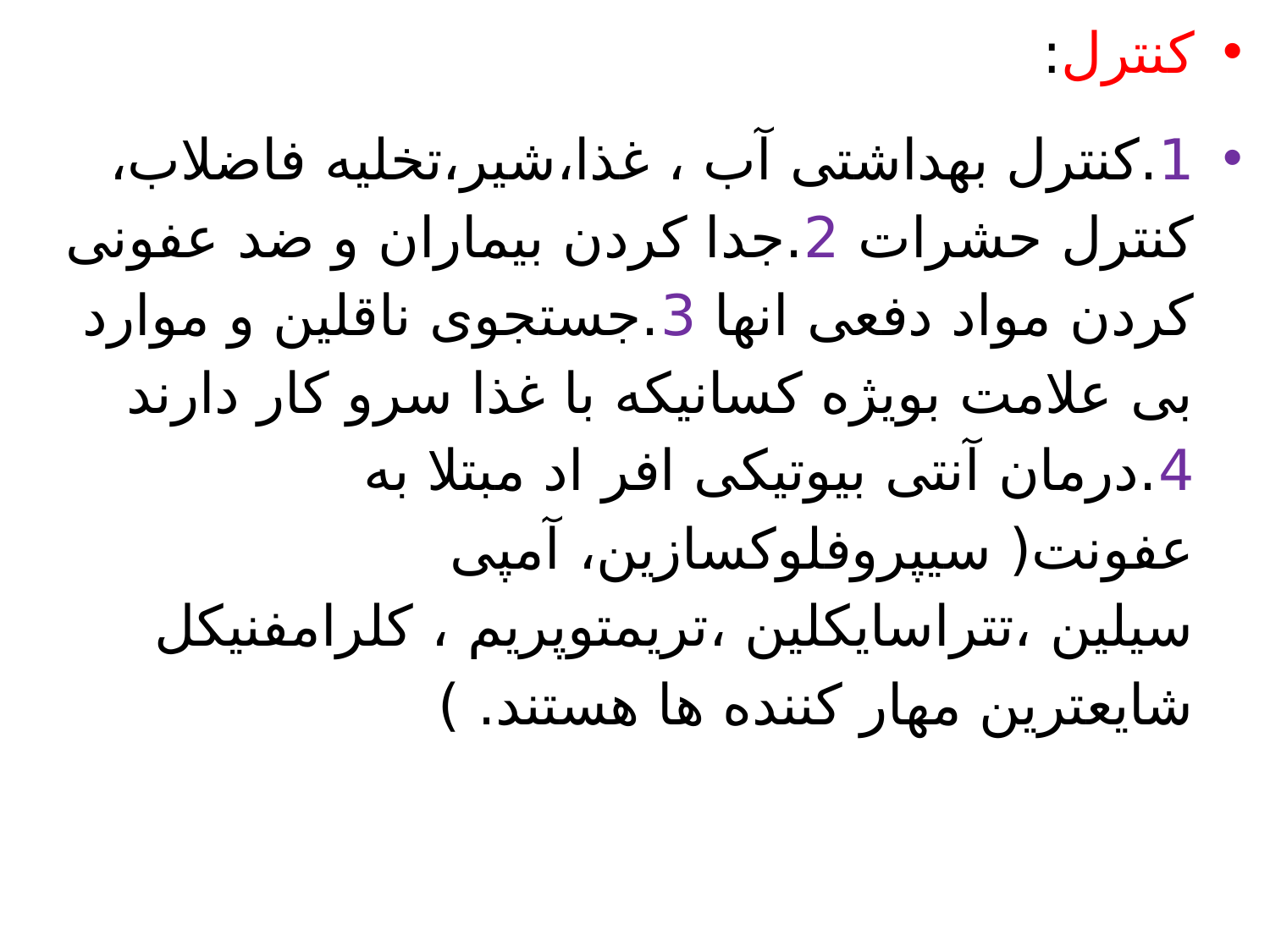

کنترل:
1.کنترل بهداشتی آب ، غذا،شیر،تخلیه فاضلاب، کنترل حشرات 2.جدا کردن بیماران و ضد عفونی کردن مواد دفعی انها 3.جستجوی ناقلین و موارد بی علامت بویژه کسانیکه با غذا سرو کار دارند 4.درمان آنتی بیوتیکی افر اد مبتلا به عفونت( سیپروفلوکسازین، آمپی سیلین ،تتراسایکلین ،تریمتوپریم ، کلرامفنیکل شایعترین مهار کننده ها هستند. )